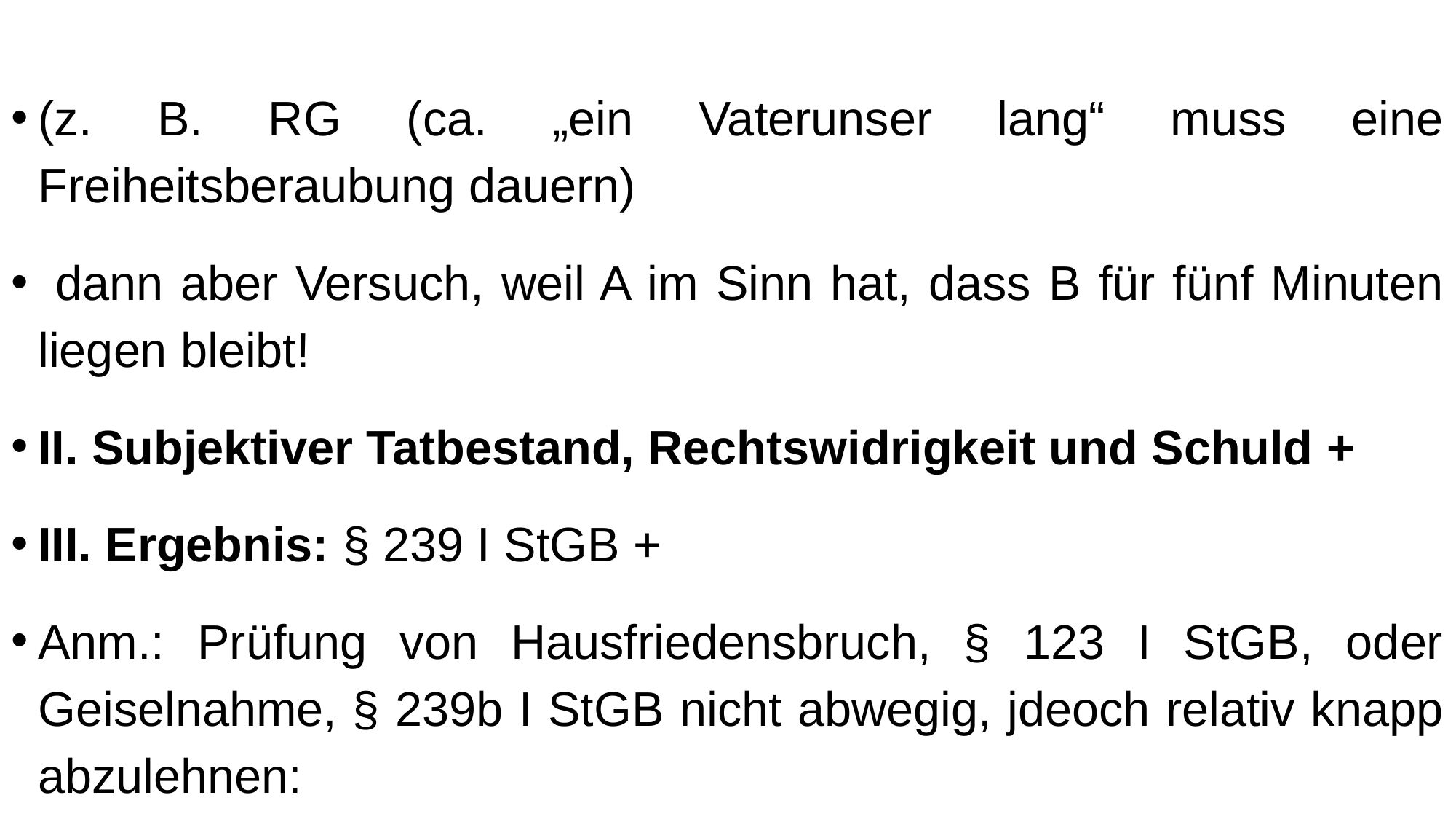

(z. B. RG (ca. „ein Vaterunser lang“ muss eine Freiheitsberaubung dauern)
 dann aber Versuch, weil A im Sinn hat, dass B für fünf Minuten liegen bleibt!
II. Subjektiver Tatbestand, Rechtswidrigkeit und Schuld +
III. Ergebnis: § 239 I StGB +
Anm.: Prüfung von Hausfriedensbruch, § 123 I StGB, oder Geiselnahme, § 239b I StGB nicht abwegig, jdeoch relativ knapp abzulehnen: